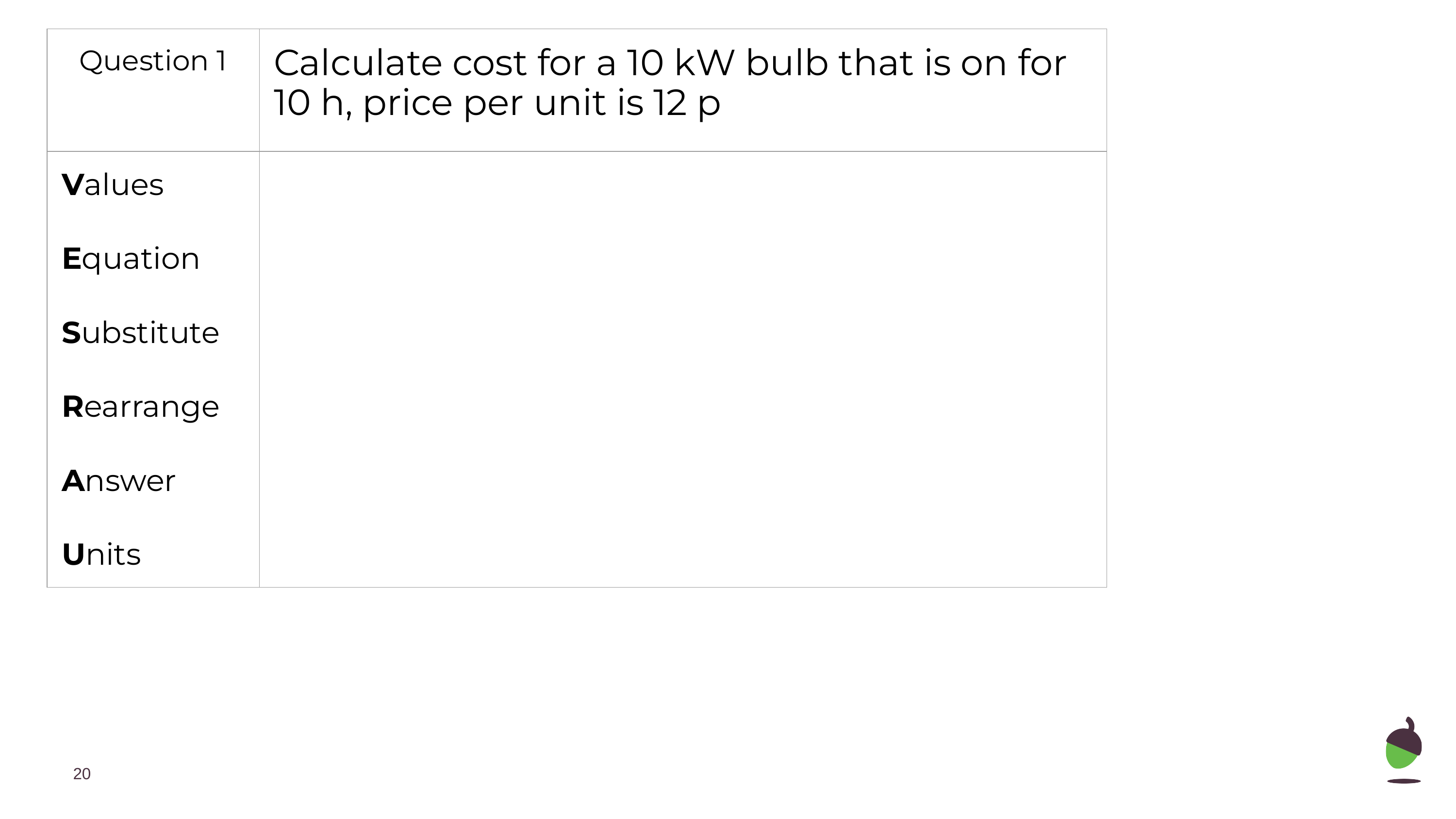

| Question 1 | Calculate cost for a 10 kW bulb that is on for 10 h, price per unit is 12 p |
| --- | --- |
| Values Equation Substitute Rearrange Answer Units |  |
20